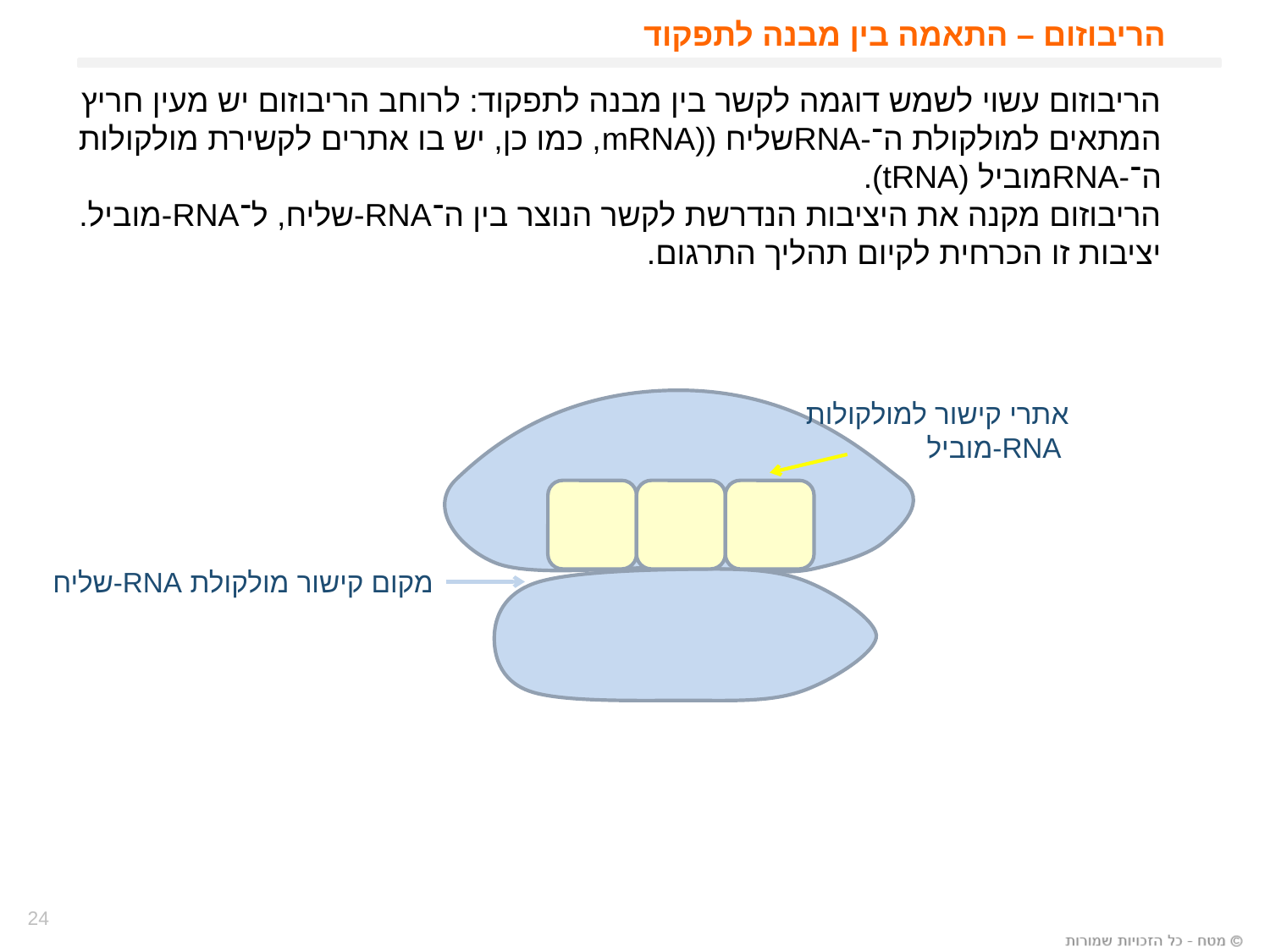

# הריבוזום – התאמה בין מבנה לתפקוד

הריבוזום עשוי לשמש דוגמה לקשר בין מבנה לתפקוד: לרוחב הריבוזום יש מעין חריץ המתאים למולקולת ה־-RNAשליח ((mRNA, כמו כן, יש בו אתרים לקשירת מולקולות
ה־-RNAמוביל (tRNA).
הריבוזום מקנה את היציבות הנדרשת לקשר הנוצר בין ה־RNA-שליח, ל־RNA-מוביל. יציבות זו הכרחית לקיום תהליך התרגום.

אתרי קישור למולקולות
 RNA-מוביל
מקום קישור מולקולת RNA-שליח
24